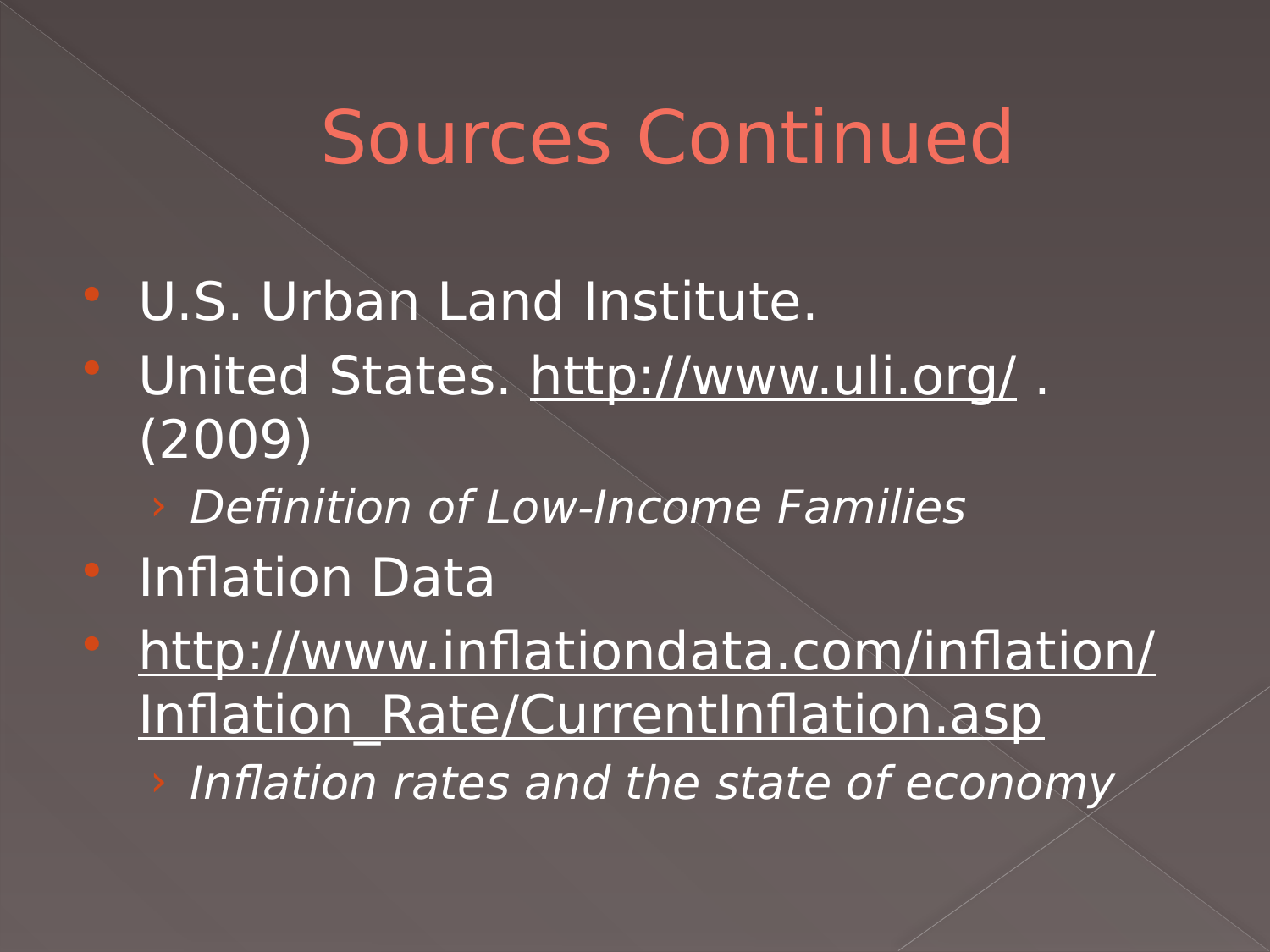

# Sources Continued
U.S. Urban Land Institute.
United States. http://www.uli.org/ . (2009)
Definition of Low-Income Families
Inflation Data
http://www.inflationdata.com/inflation/Inflation_Rate/CurrentInflation.asp
Inflation rates and the state of economy